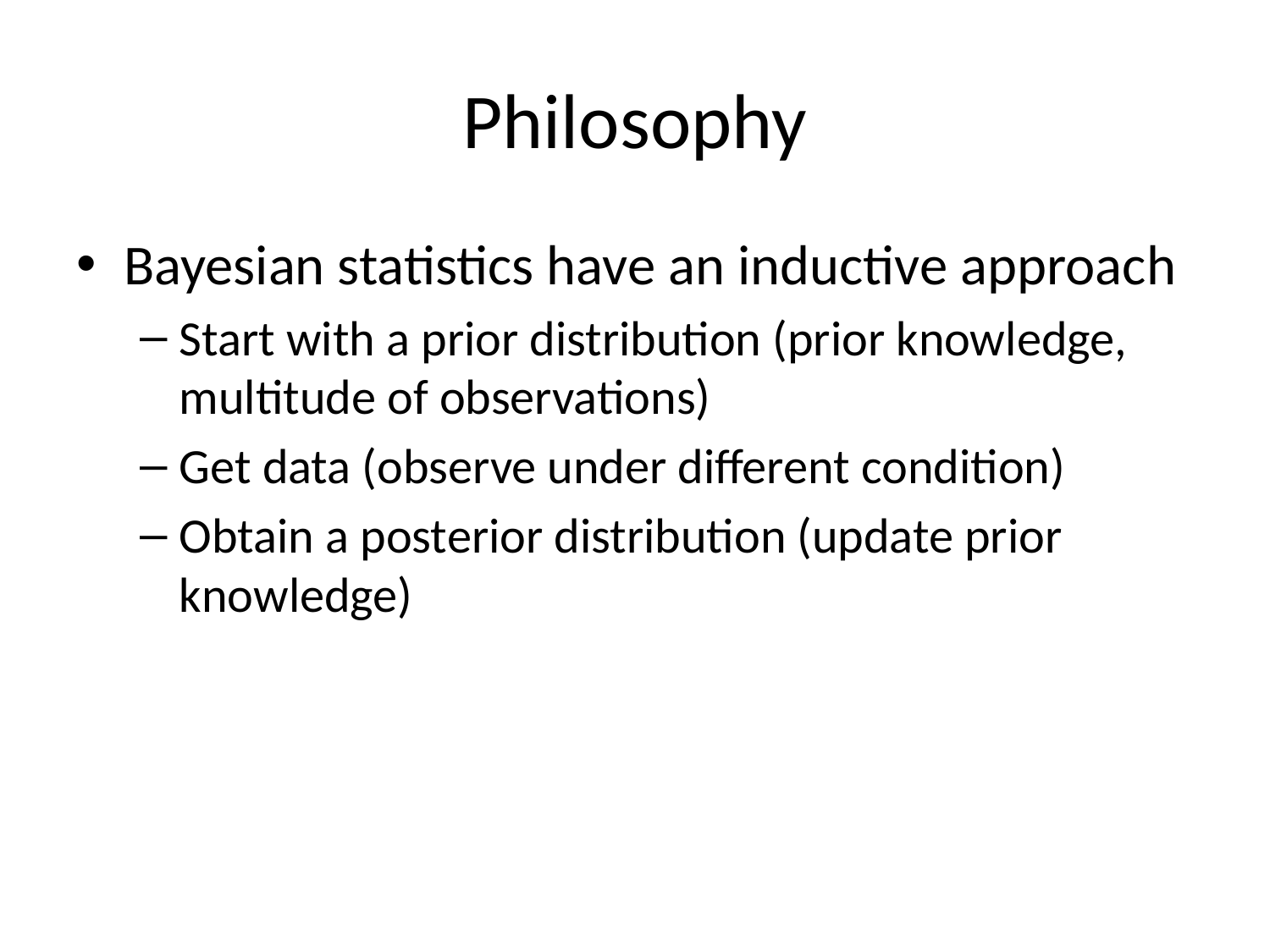

# Philosophy
Bayesian statistics have an inductive approach
Start with a prior distribution (prior knowledge, multitude of observations)
Get data (observe under different condition)
Obtain a posterior distribution (update prior knowledge)